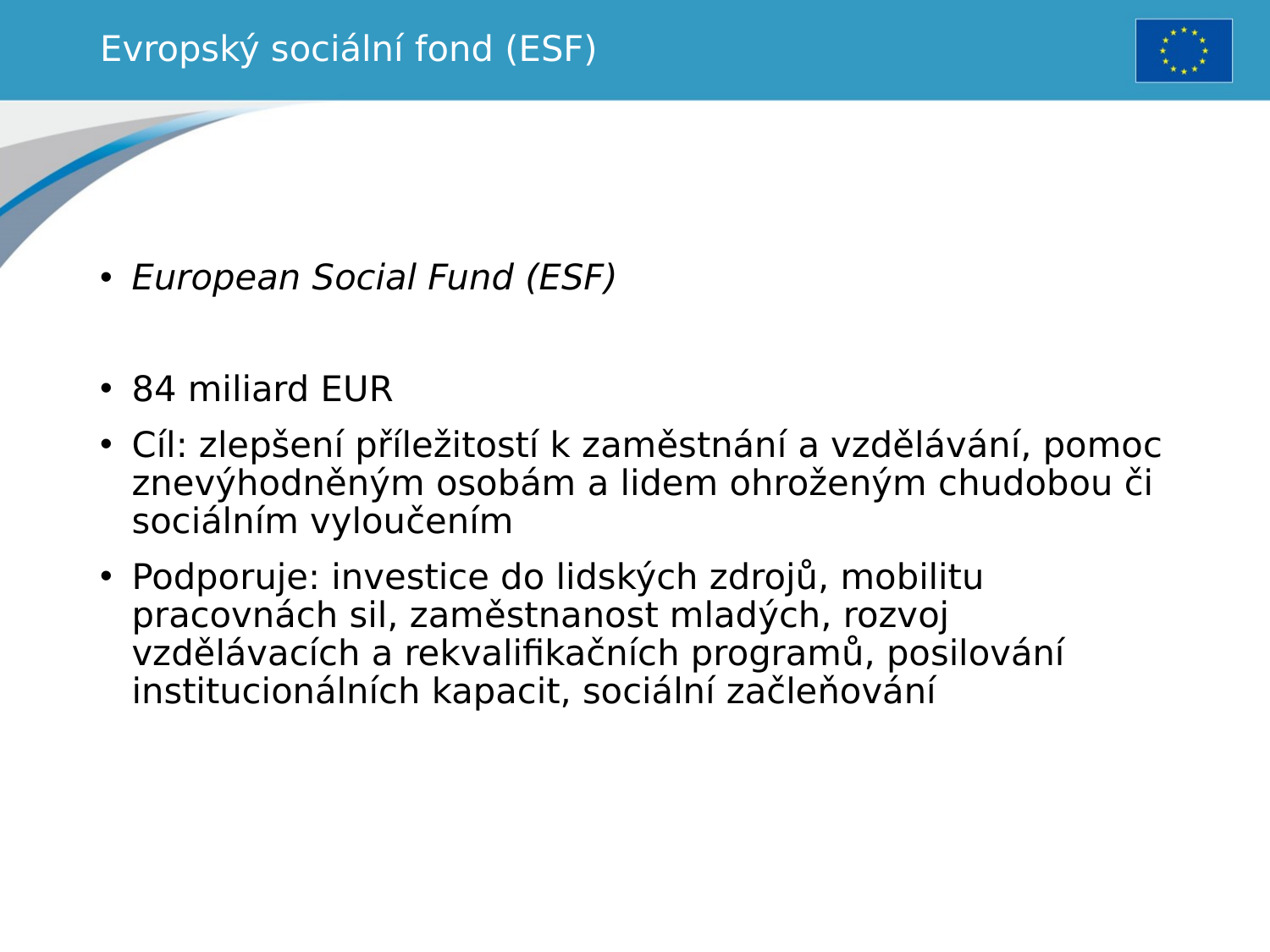

# Evropský sociální fond (ESF)
European Social Fund (ESF)

84 miliard EUR
Cíl: zlepšení příležitostí k zaměstnání a vzdělávání, pomoc znevýhodněným osobám a lidem ohroženým chudobou či sociálním vyloučením
Podporuje: investice do lidských zdrojů, mobilitu pracovnách sil, zaměstnanost mladých, rozvoj vzdělávacích a rekvalifikačních programů, posilování institucionálních kapacit, sociální začleňování